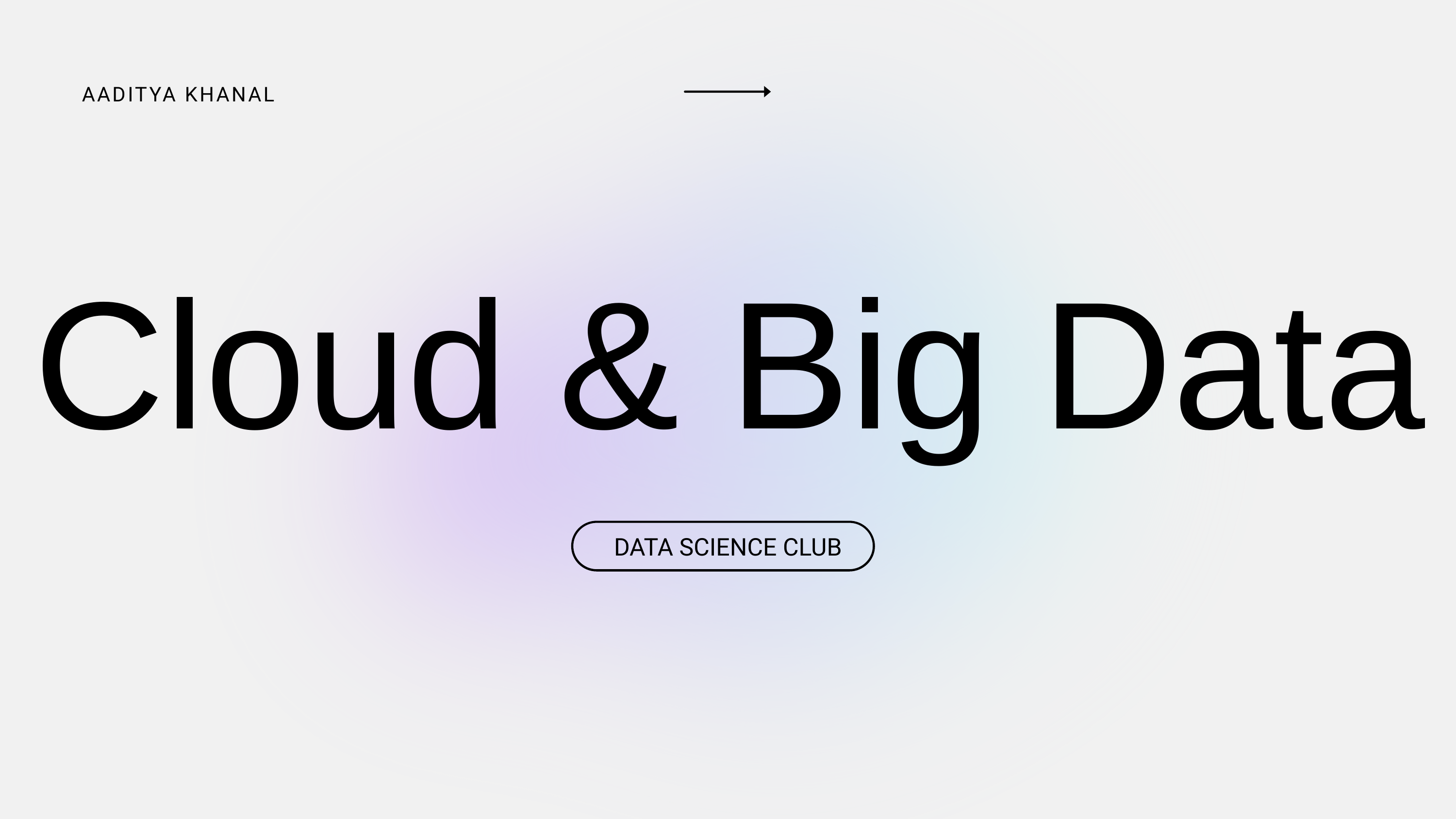

AADITYA KHANAL

Cloud & Big Data

DATA SCIENCE CLUB